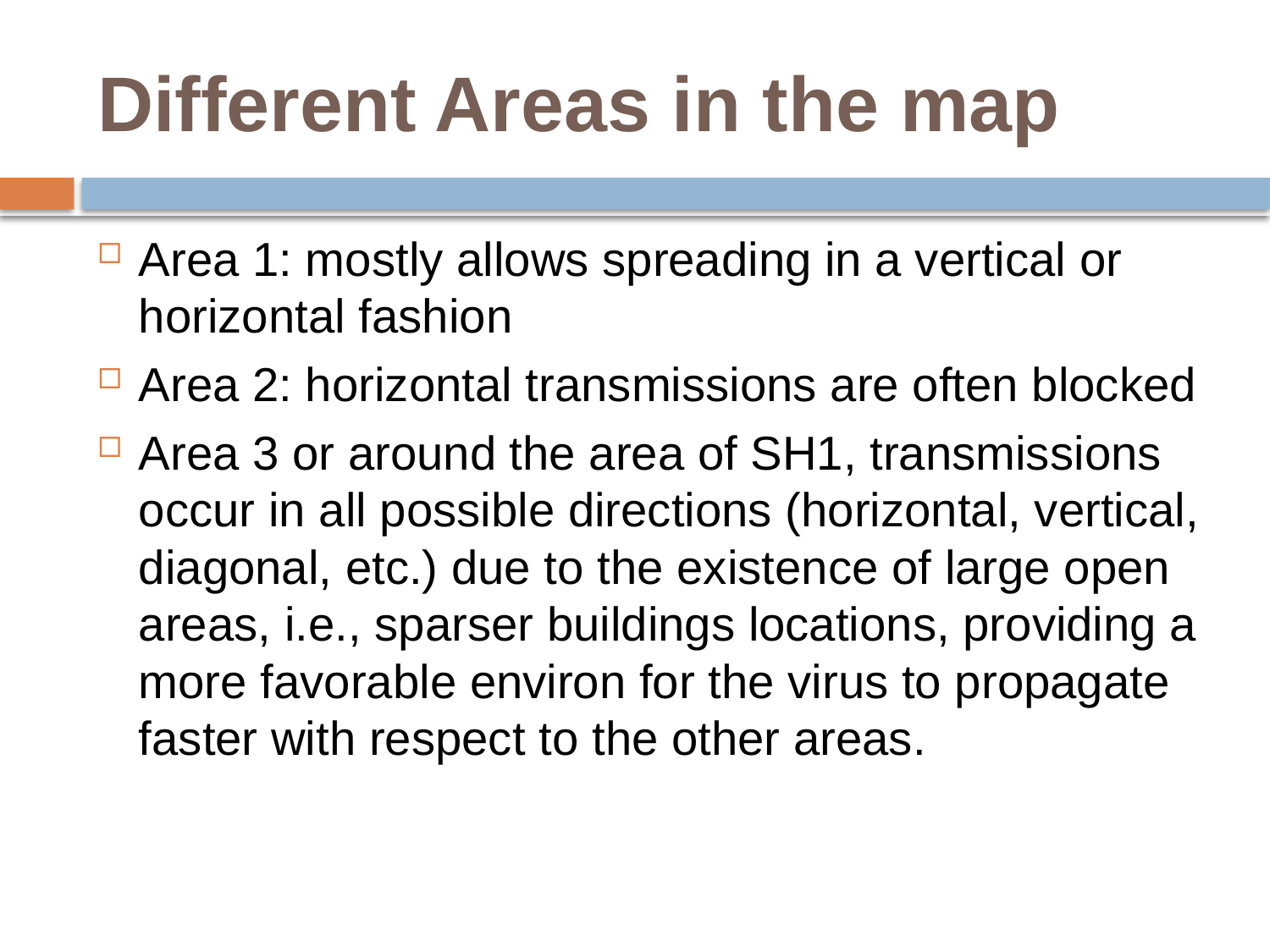

# Different Areas in the map
Area 1: mostly allows spreading in a vertical or horizontal fashion
Area 2: horizontal transmissions are often blocked
Area 3 or around the area of SH1, transmissions occur in all possible directions (horizontal, vertical, diagonal, etc.) due to the existence of large open areas, i.e., sparser buildings locations, providing a more favorable environ for the virus to propagate faster with respect to the other areas.